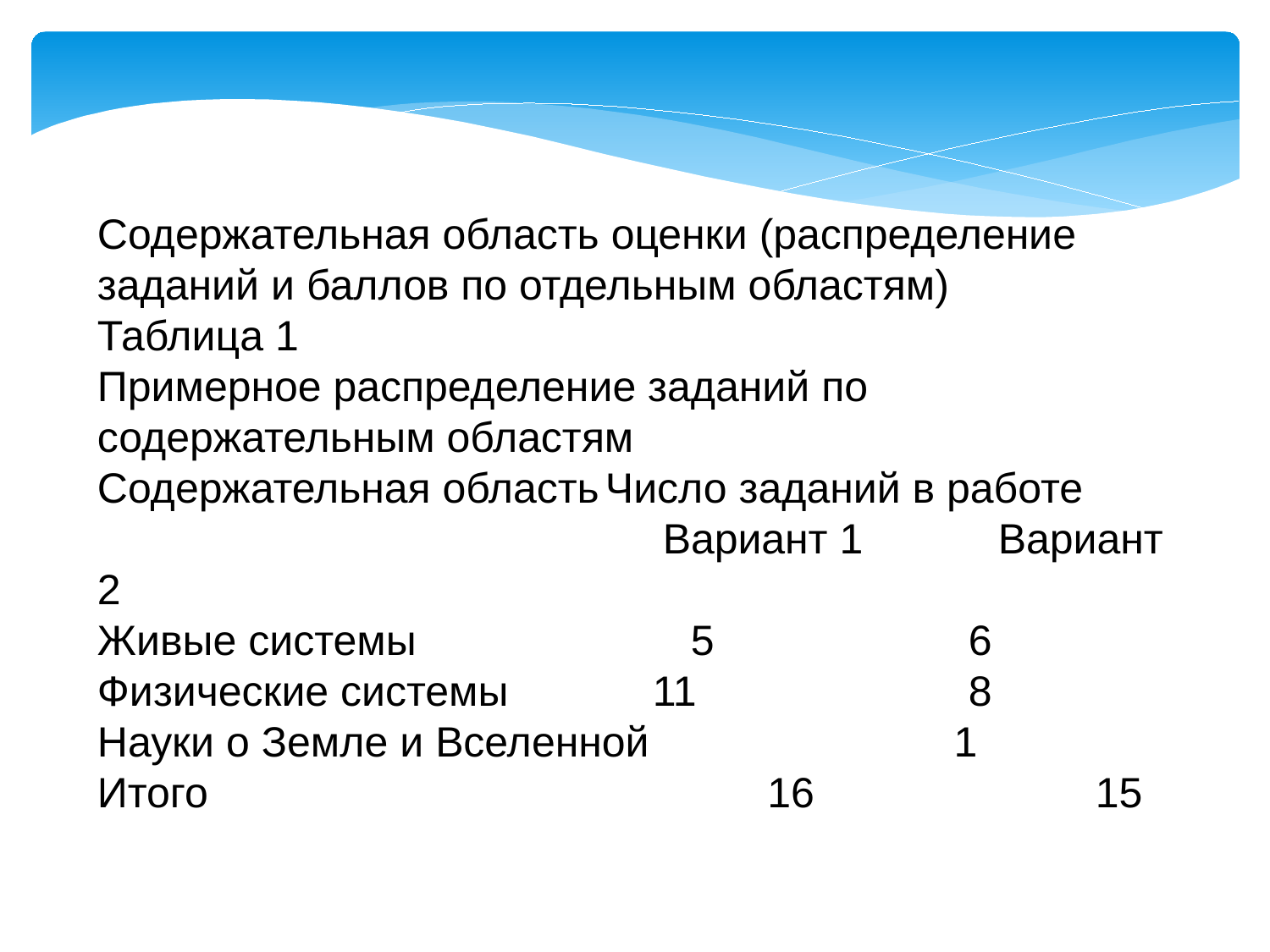

Содержательная область оценки (распределение заданий и баллов по отдельным областям)
Таблица 1
Примерное распределение заданий по содержательным областям
Содержательная область	Число заданий в работе
	                                     Вариант 1	 Вариант 2
Живые системы	                  5	                    6
Физические системы	    11	                    8
Науки о Земле и Вселенной		        1
Итого	                                              16	                    15